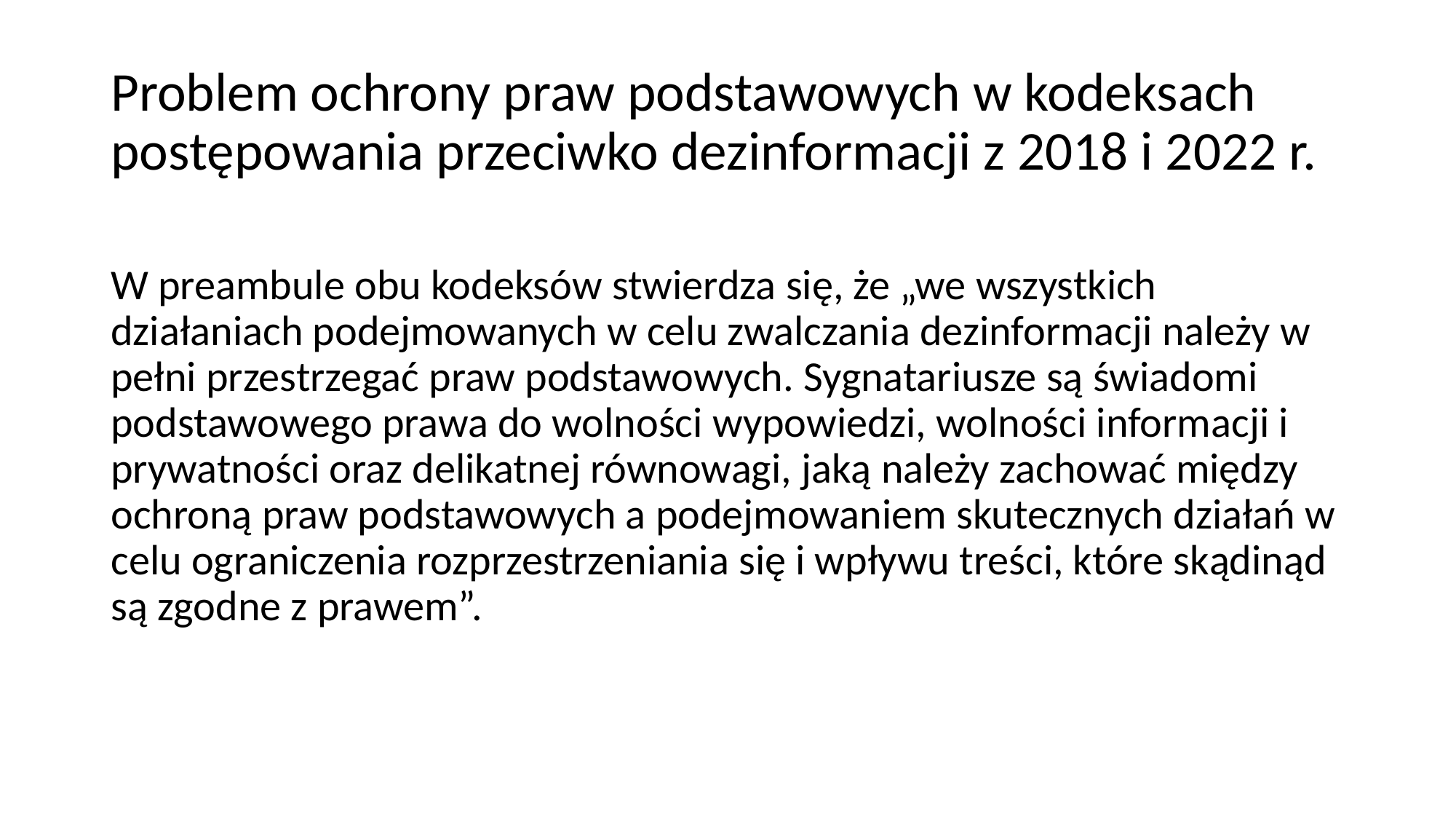

# Problem ochrony praw podstawowych w kodeksach postępowania przeciwko dezinformacji z 2018 i 2022 r.
W preambule obu kodeksów stwierdza się, że „we wszystkich działaniach podejmowanych w celu zwalczania dezinformacji należy w pełni przestrzegać praw podstawowych. Sygnatariusze są świadomi podstawowego prawa do wolności wypowiedzi, wolności informacji i prywatności oraz delikatnej równowagi, jaką należy zachować między ochroną praw podstawowych a podejmowaniem skutecznych działań w celu ograniczenia rozprzestrzeniania się i wpływu treści, które skądinąd są zgodne z prawem”.